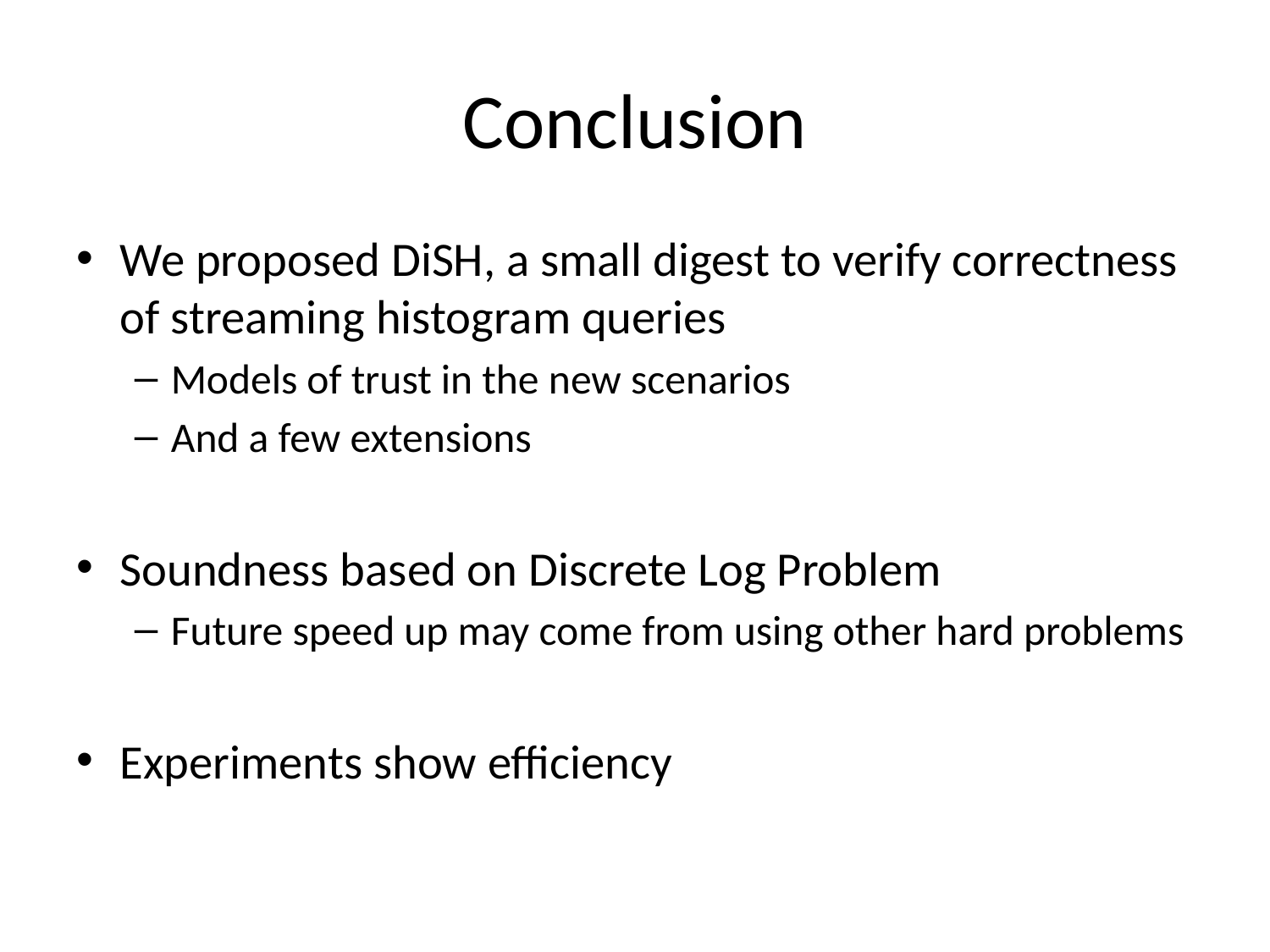

# Conclusion
We proposed DiSH, a small digest to verify correctness of streaming histogram queries
Models of trust in the new scenarios
And a few extensions

Soundness based on Discrete Log Problem
Future speed up may come from using other hard problems

Experiments show efficiency